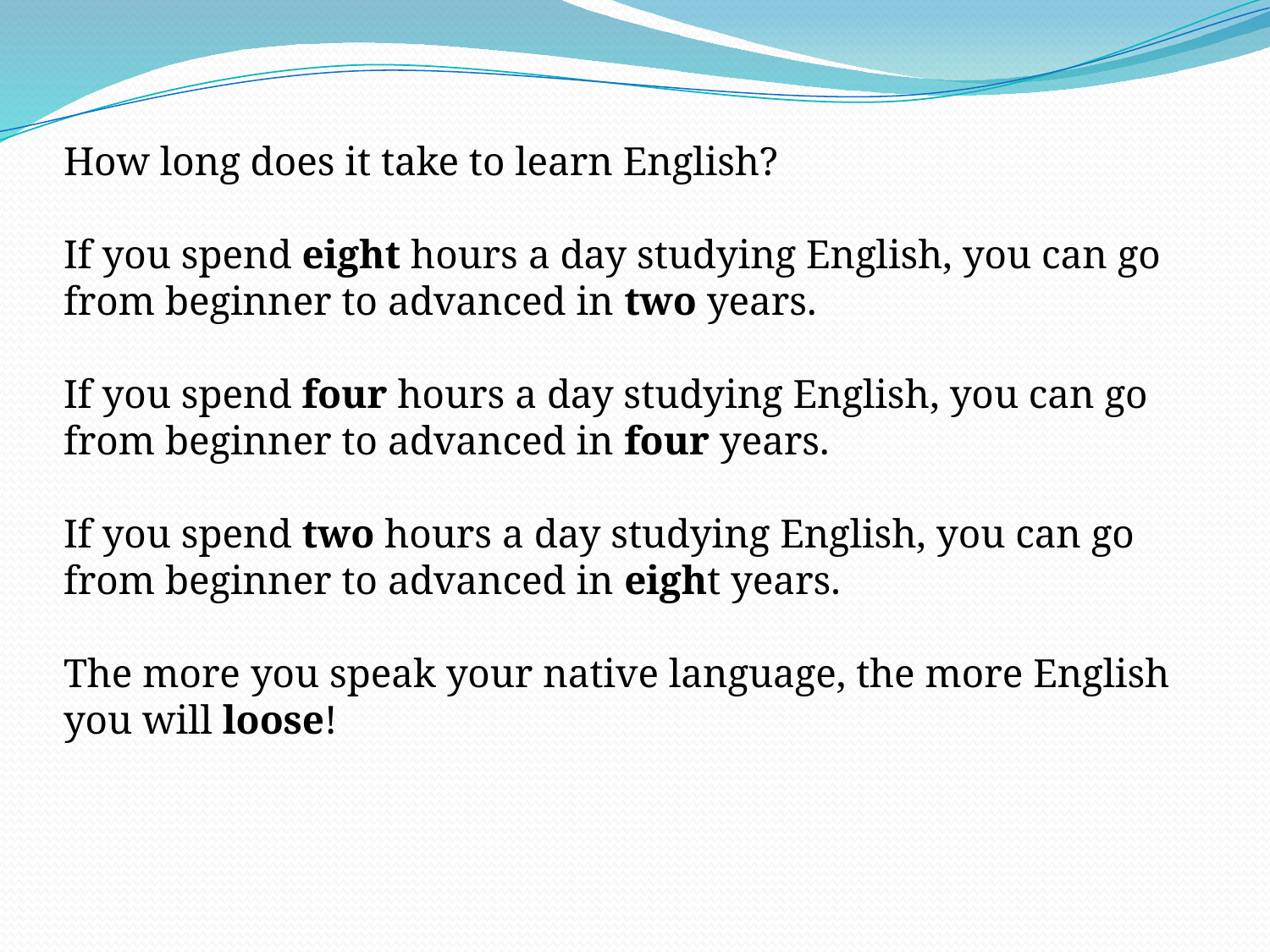

How long does it take to learn English?

If you spend eight hours a day studying English, you can go from beginner to advanced in two years.

If you spend four hours a day studying English, you can go from beginner to advanced in four years.

If you spend two hours a day studying English, you can go from beginner to advanced in eight years.

The more you speak your native language, the more English you will loose!